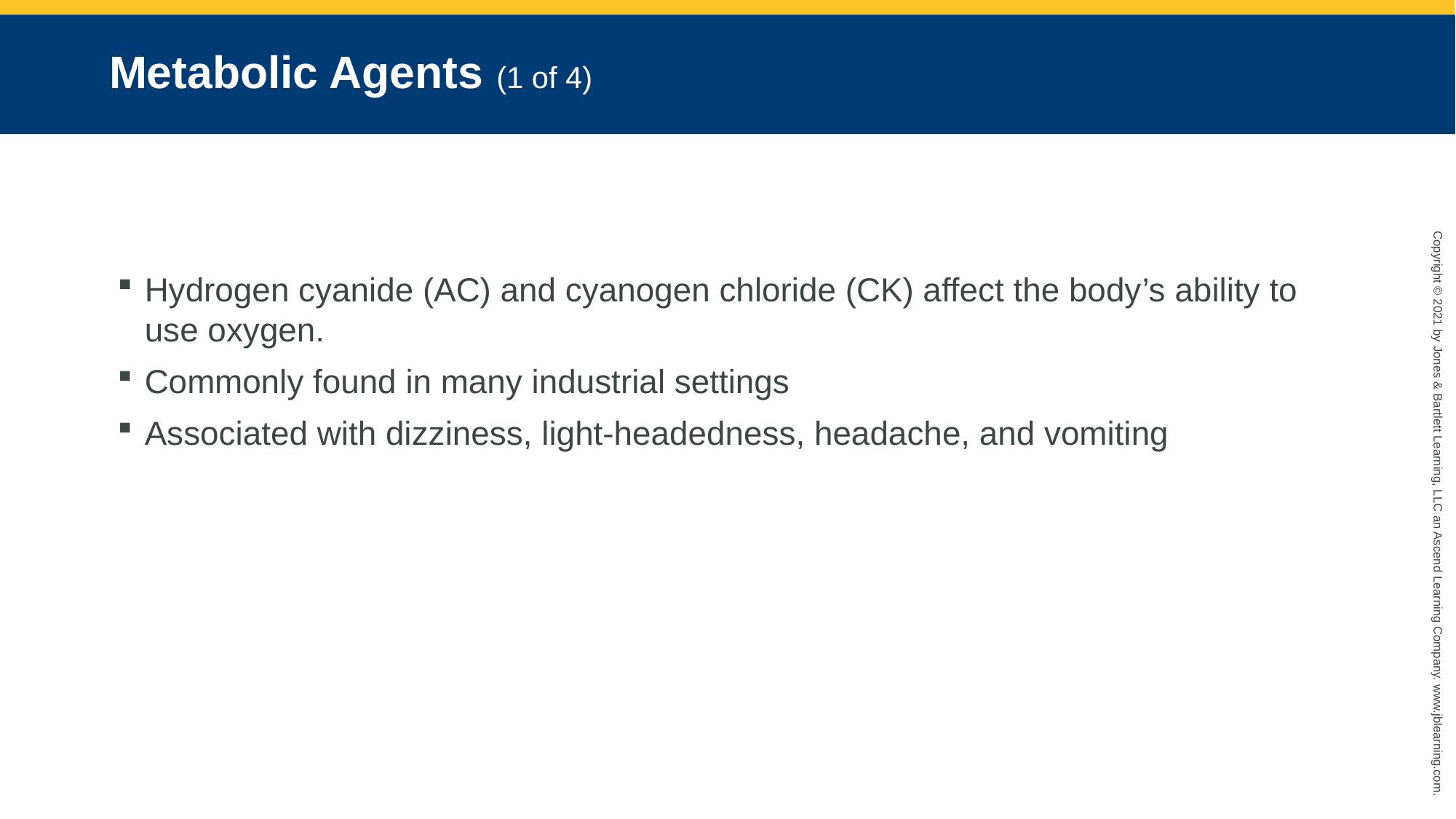

# Metabolic Agents (1 of 4)
Hydrogen cyanide (AC) and cyanogen chloride (CK) affect the body’s ability to use oxygen.
Commonly found in many industrial settings
Associated with dizziness, light-headedness, headache, and vomiting